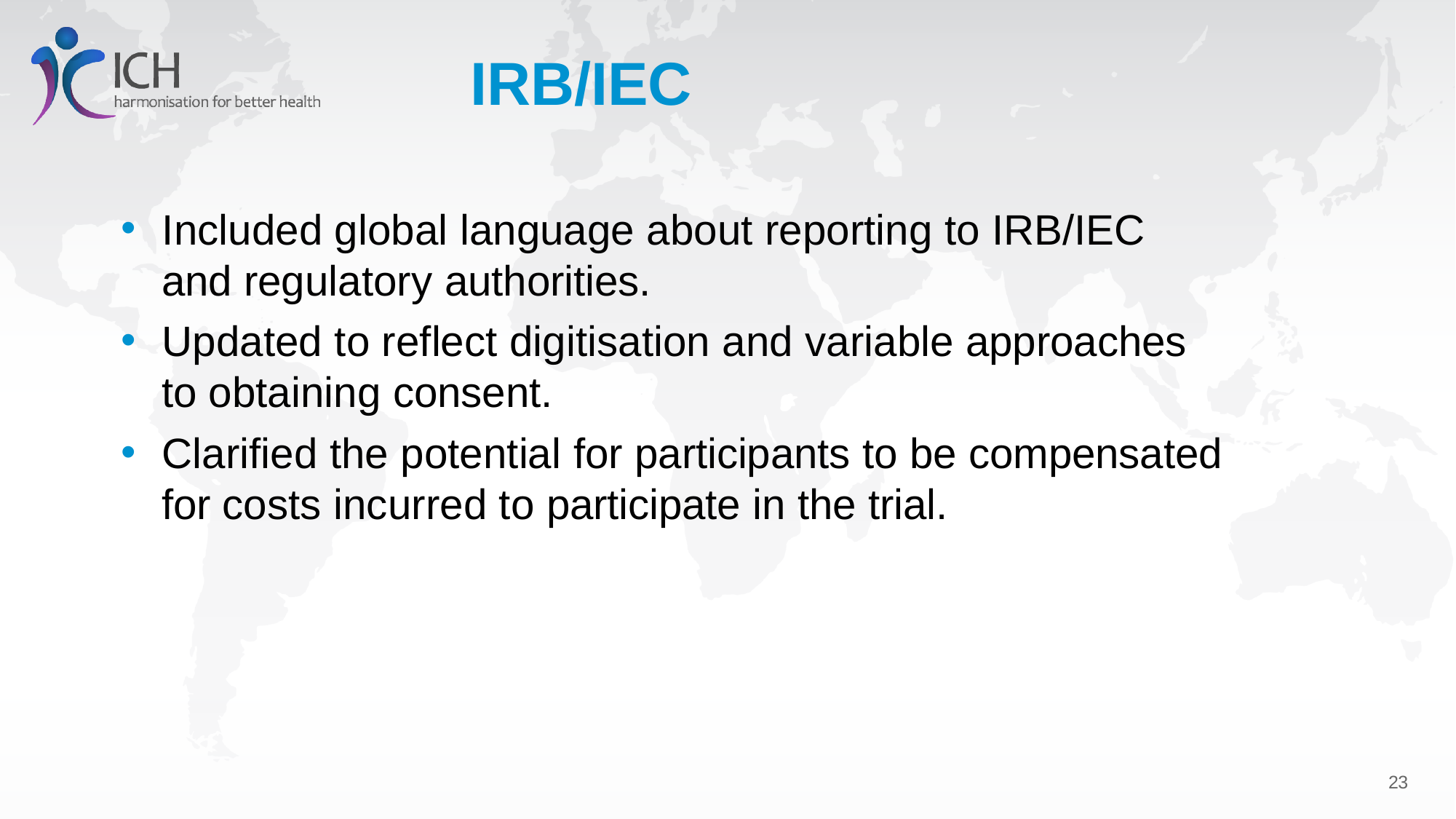

# IRB/IEC
Included global language about reporting to IRB/IEC and regulatory authorities.
Updated to reflect digitisation and variable approaches to obtaining consent.
Clarified the potential for participants to be compensated for costs incurred to participate in the trial.
23